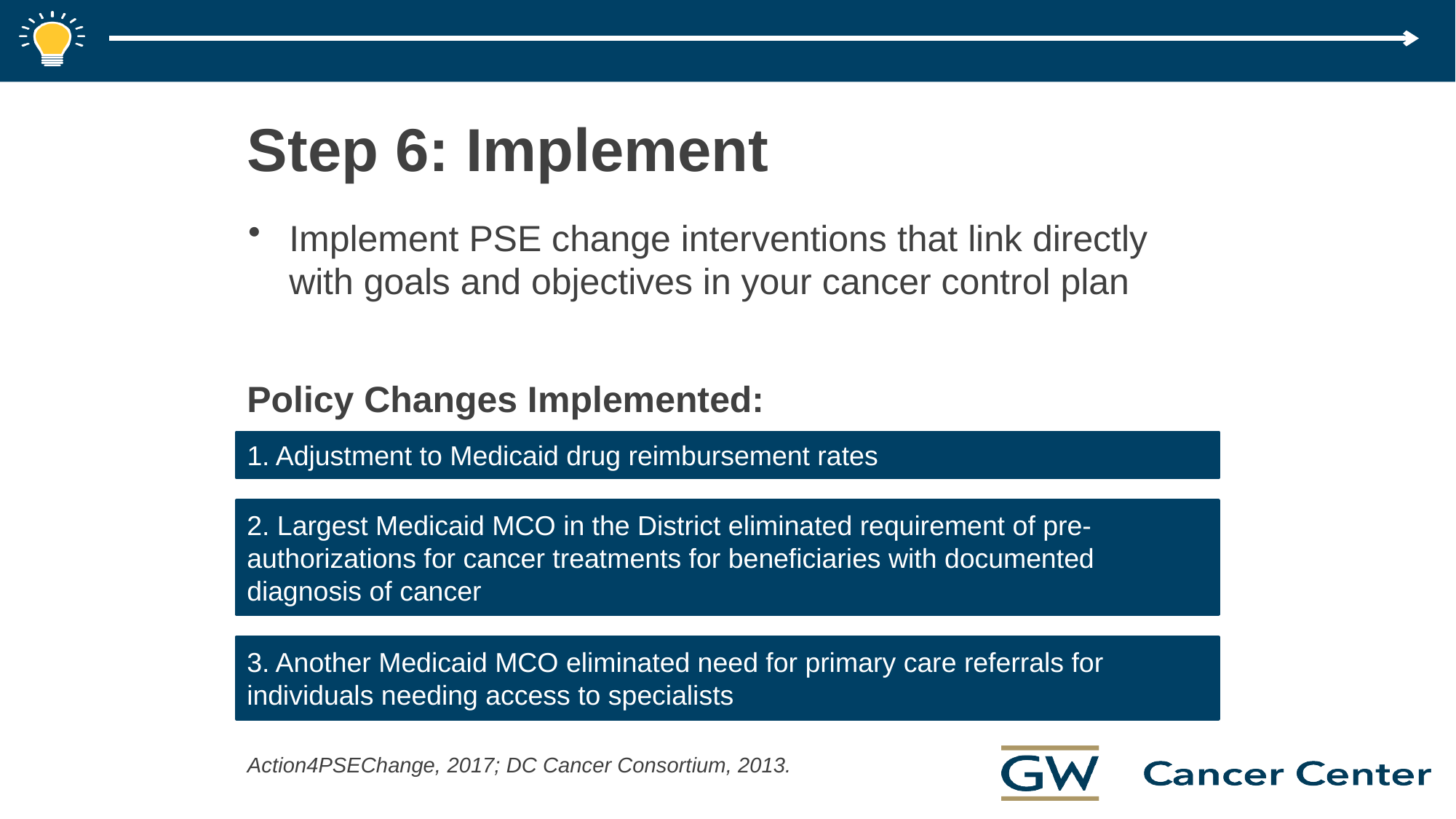

# Step 6: Implement
Implement PSE change interventions that link directly with goals and objectives in your cancer control plan
Policy Changes Implemented:
1. Adjustment to Medicaid drug reimbursement rates
2. Largest Medicaid MCO in the District eliminated requirement of pre-authorizations for cancer treatments for beneficiaries with documented diagnosis of cancer
3. Another Medicaid MCO eliminated need for primary care referrals for individuals needing access to specialists
Action4PSEChange, 2017; DC Cancer Consortium, 2013.